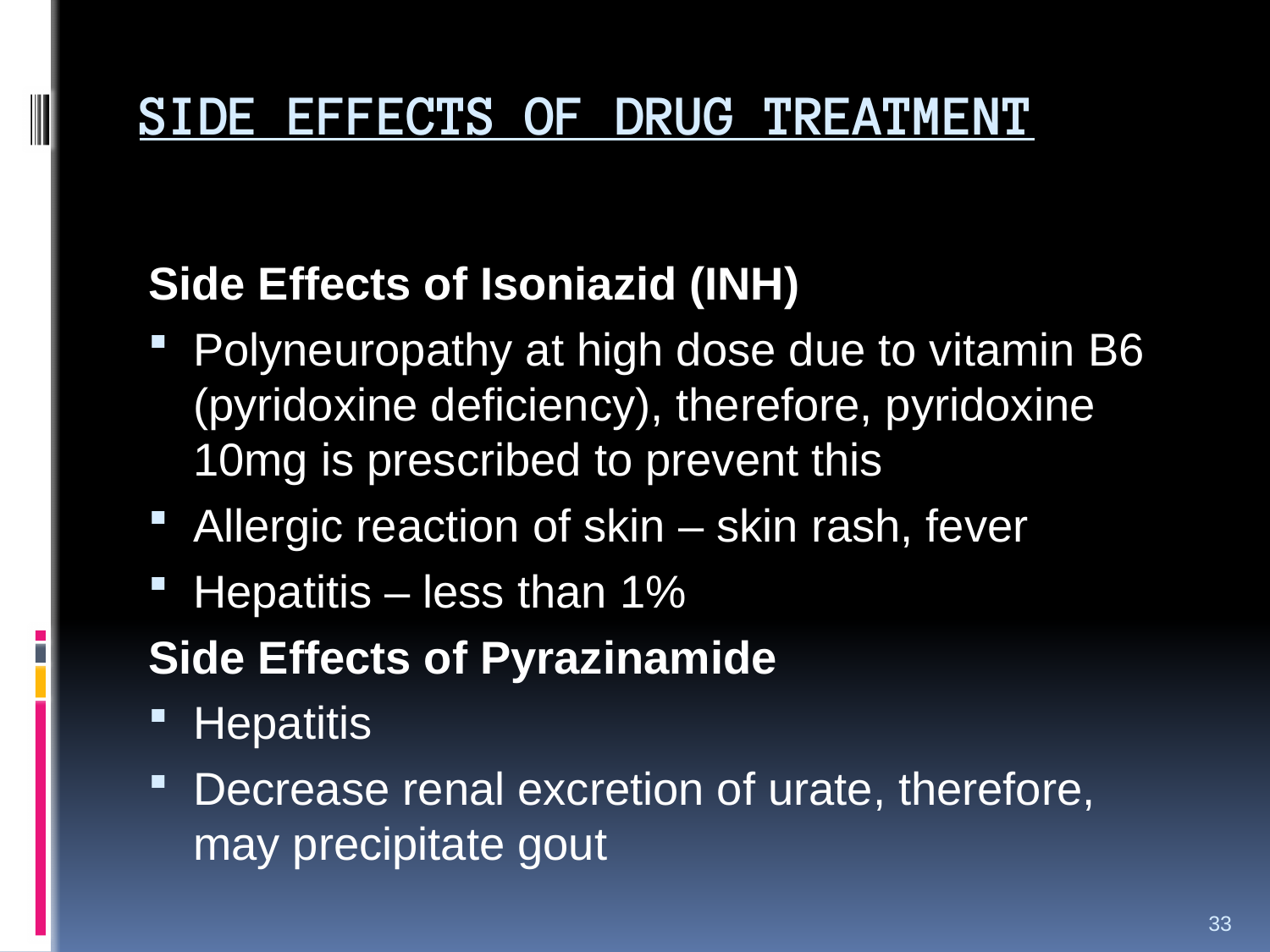

# SIDE EFFECTS OF DRUG TREATMENT
Side Effects of Isoniazid (INH)
Polyneuropathy at high dose due to vitamin B6 (pyridoxine deficiency), therefore, pyridoxine 10mg is prescribed to prevent this
Allergic reaction of skin – skin rash, fever
Hepatitis – less than 1%
Side Effects of Pyrazinamide
Hepatitis
Decrease renal excretion of urate, therefore, may precipitate gout
33